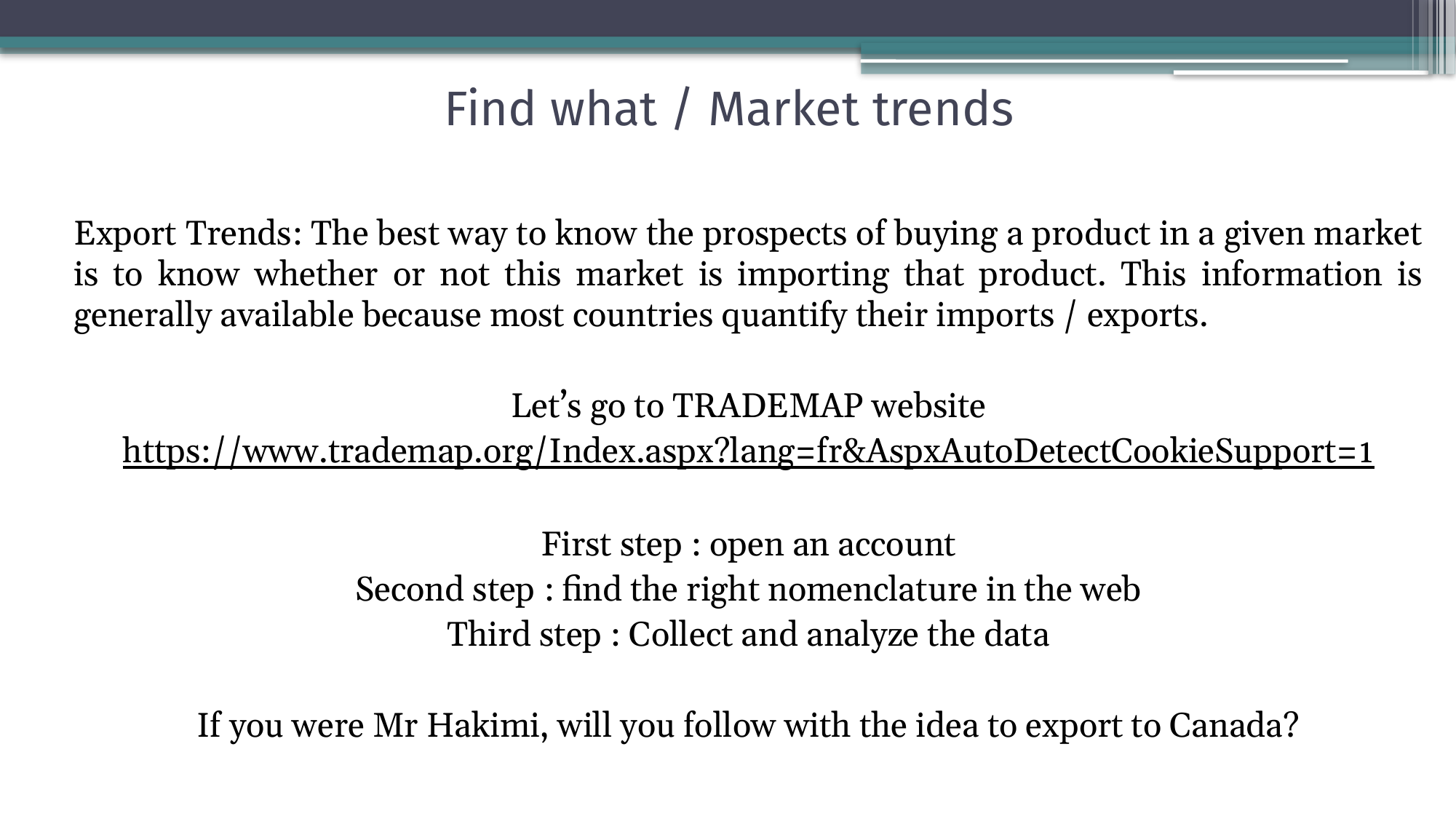

# Find what / Market trends
Export Trends: The best way to know the prospects of buying a product in a given market is to know whether or not this market is importing that product. This information is generally available because most countries quantify their imports / exports.

Let’s go to TRADEMAP website
https://www.trademap.org/Index.aspx?lang=fr&AspxAutoDetectCookieSupport=1

First step : open an account
Second step : find the right nomenclature in the web
Third step : Collect and analyze the data

If you were Mr Hakimi, will you follow with the idea to export to Canada?